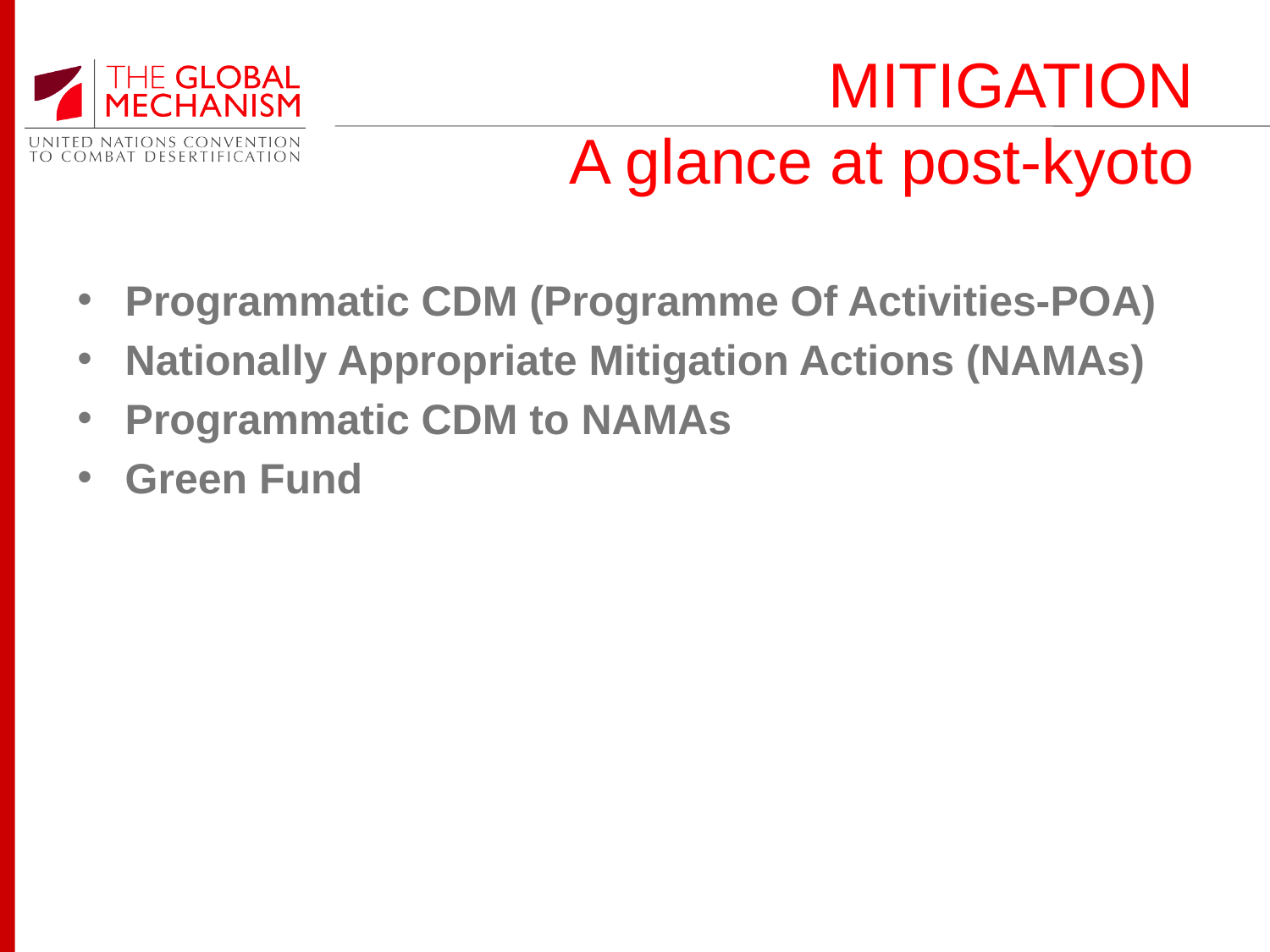

# MITIGATION A glance at post-kyoto
Programmatic CDM (Programme Of Activities-POA)
Nationally Appropriate Mitigation Actions (NAMAs)
Programmatic CDM to NAMAs
Green Fund